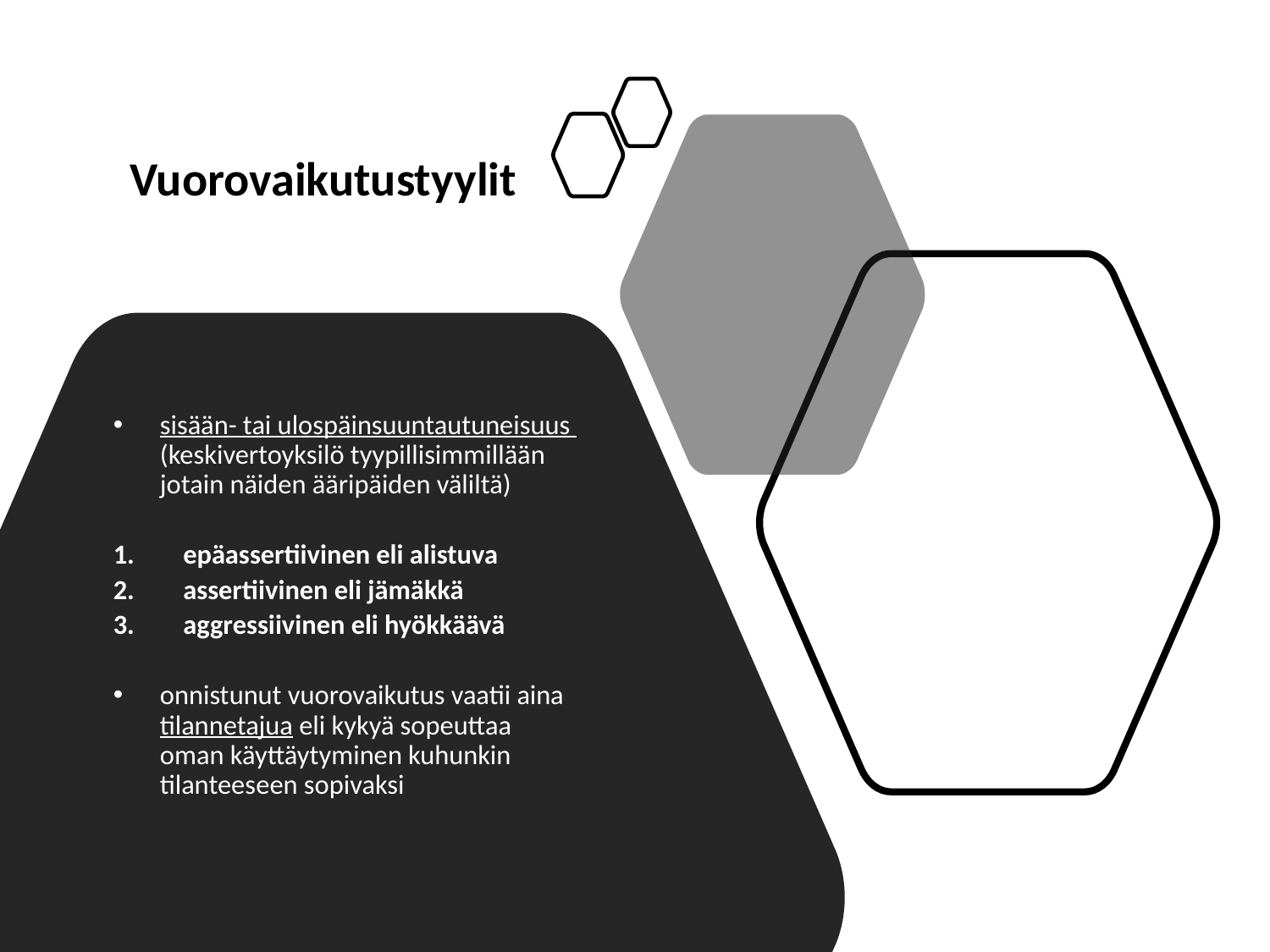

# Vuorovaikutustyylit

sisään- tai ulospäinsuuntautuneisuus
(keskivertoyksilö tyypillisimmillään jotain näiden ääripäiden väliltä)

epäassertiivinen eli alistuva
assertiivinen eli jämäkkä
aggressiivinen eli hyökkäävä

onnistunut vuorovaikutus vaatii aina tilannetajua eli kykyä sopeuttaa oman käyttäytyminen kuhunkin tilanteeseen sopivaksi